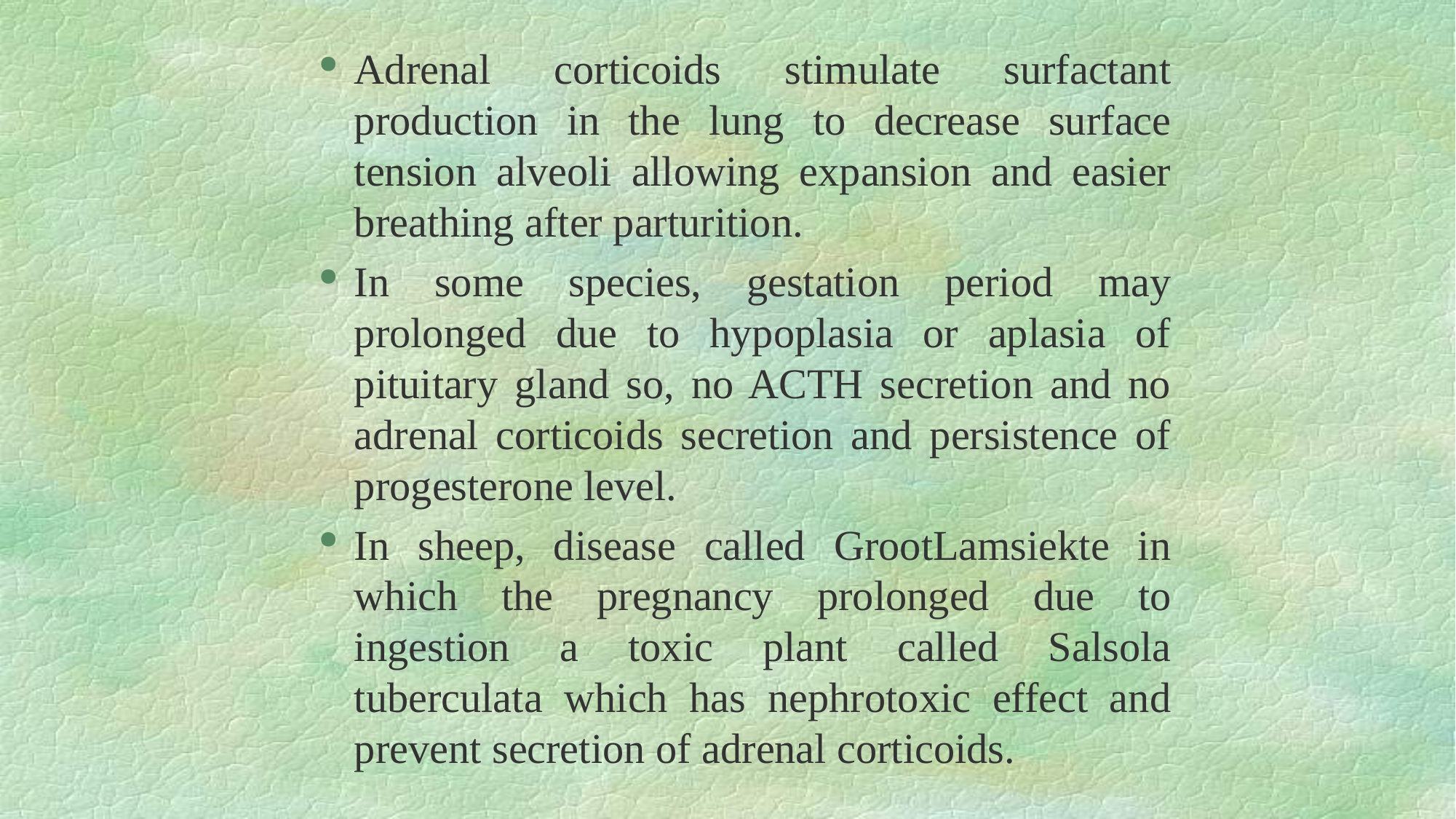

Adrenal corticoids stimulate surfactant production in the lung to decrease surface tension alveoli allowing expansion and easier breathing after parturition.
In some species, gestation period may prolonged due to hypoplasia or aplasia of pituitary gland so, no ACTH secretion and no adrenal corticoids secretion and persistence of progesterone level.
In sheep, disease called GrootLamsiekte in which the pregnancy prolonged due to ingestion a toxic plant called Salsola tuberculata which has nephrotoxic effect and prevent secretion of adrenal corticoids.